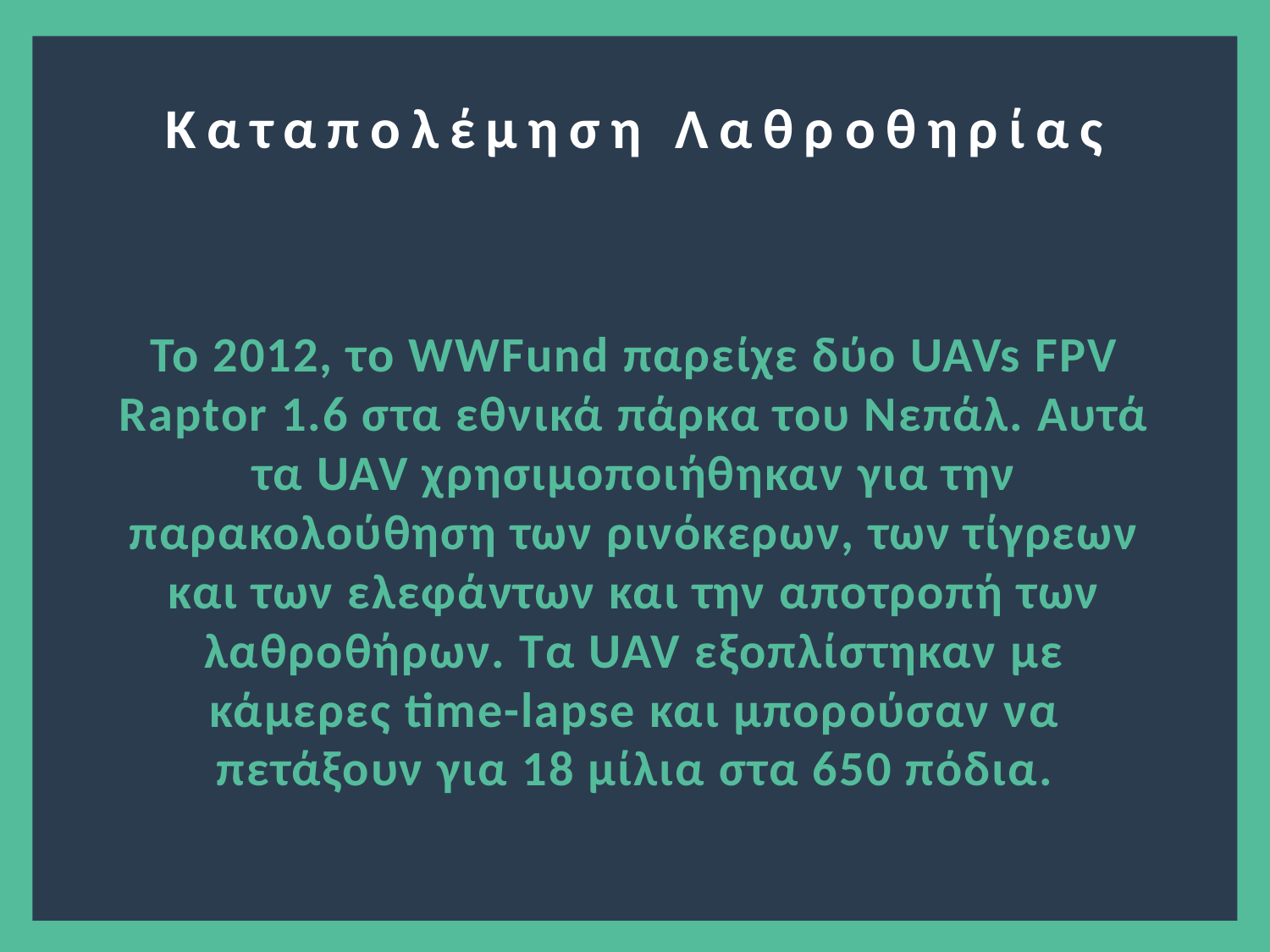

?

Καταπολέμηση Λαθροθηρίας
Το 2012, το WWFund παρείχε δύο UAVs FPV Raptor 1.6 στα εθνικά πάρκα του Νεπάλ. Αυτά τα UAV χρησιμοποιήθηκαν για την παρακολούθηση των ρινόκερων, των τίγρεων και των ελεφάντων και την αποτροπή των λαθροθήρων. Τα UAV εξοπλίστηκαν με κάμερες time-lapse και μπορούσαν να πετάξουν για 18 μίλια στα 650 πόδια.
5